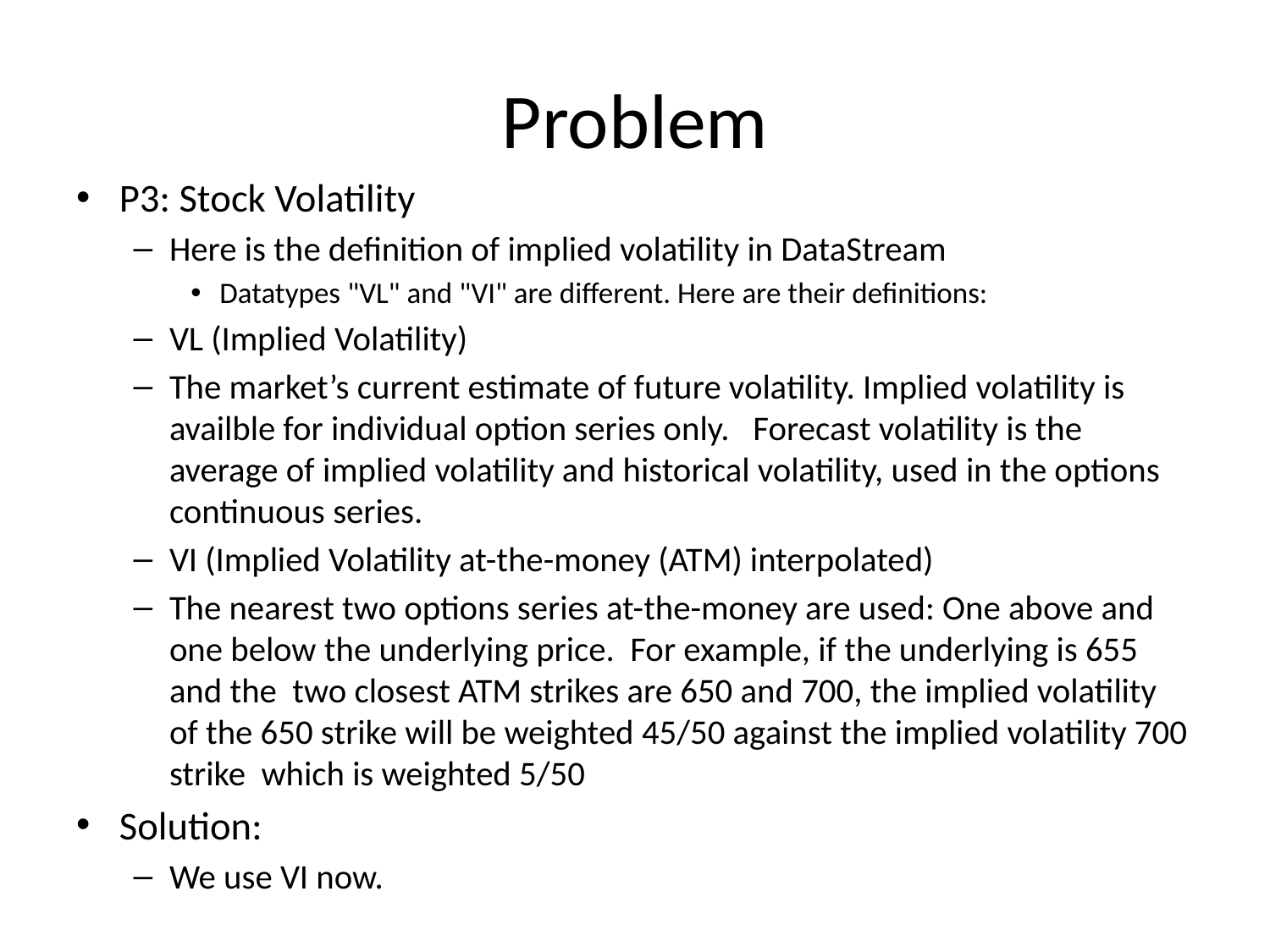

# Problem
P3: Stock Volatility
Here is the definition of implied volatility in DataStream
Datatypes "VL" and "VI" are different. Here are their definitions:
VL (Implied Volatility)
The market’s current estimate of future volatility. Implied volatility is availble for individual option series only.   Forecast volatility is the average of implied volatility and historical volatility, used in the options continuous series.
VI (Implied Volatility at-the-money (ATM) interpolated)
The nearest two options series at-the-money are used: One above and one below the underlying price.  For example, if the underlying is 655 and the  two closest ATM strikes are 650 and 700, the implied volatility of the 650 strike will be weighted 45/50 against the implied volatility 700 strike  which is weighted 5/50
Solution:
We use VI now.